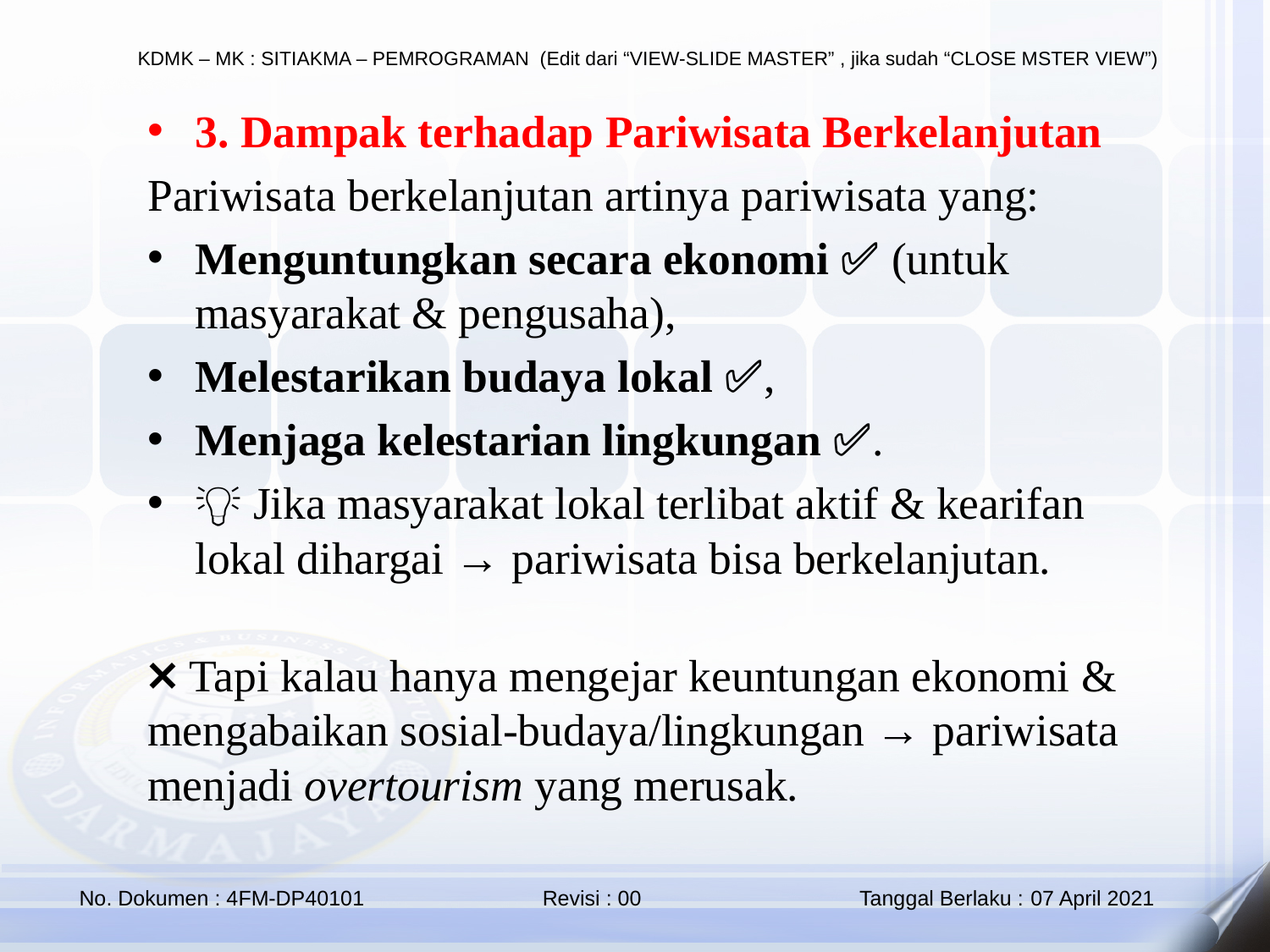

3. Dampak terhadap Pariwisata Berkelanjutan
Pariwisata berkelanjutan artinya pariwisata yang:
Menguntungkan secara ekonomi ✅ (untuk masyarakat & pengusaha),
Melestarikan budaya lokal ✅,
Menjaga kelestarian lingkungan ✅.
💡 Jika masyarakat lokal terlibat aktif & kearifan lokal dihargai → pariwisata bisa berkelanjutan.
❌ Tapi kalau hanya mengejar keuntungan ekonomi & mengabaikan sosial-budaya/lingkungan → pariwisata menjadi overtourism yang merusak.